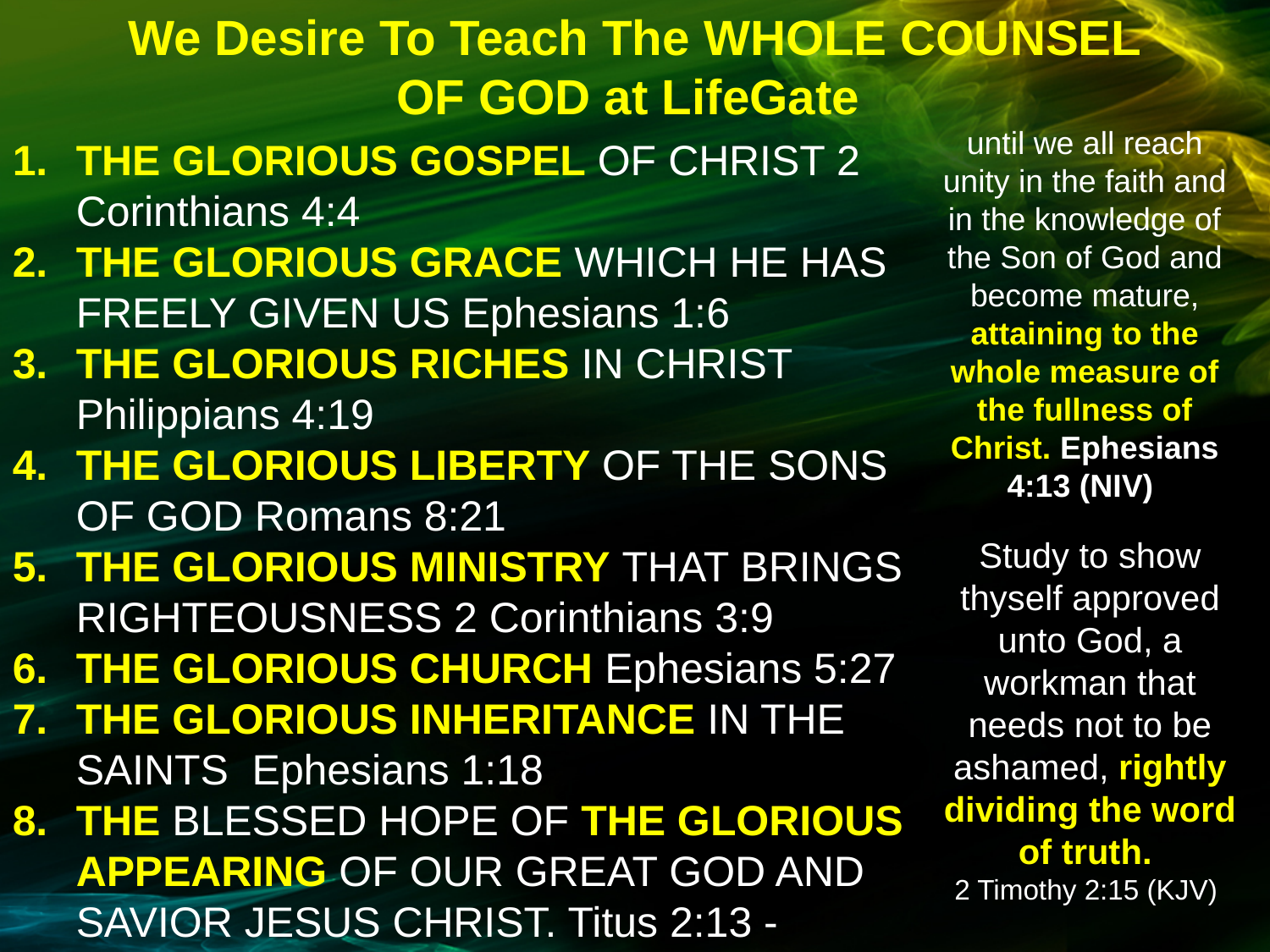

We Desire To Teach The WHOLE COUNSEL
OF GOD at LifeGate
until we all reach unity in the faith and in the knowledge of the Son of God and become mature, attaining to the whole measure of the fullness of Christ. Ephesians 4:13 (NIV)
THE GLORIOUS GOSPEL OF CHRIST 2 Corinthians 4:4
THE GLORIOUS GRACE WHICH HE HAS FREELY GIVEN US Ephesians 1:6
THE GLORIOUS RICHES IN CHRIST Philippians 4:19
THE GLORIOUS LIBERTY OF THE SONS OF GOD Romans 8:21
THE GLORIOUS MINISTRY THAT BRINGS RIGHTEOUSNESS 2 Corinthians 3:9
THE GLORIOUS CHURCH Ephesians 5:27
THE GLORIOUS INHERITANCE IN THE SAINTS  Ephesians 1:18
THE BLESSED HOPE OF THE GLORIOUS APPEARING OF OUR GREAT GOD AND SAVIOR JESUS CHRIST. Titus 2:13 -
Study to show thyself approved unto God, a workman that needs not to be ashamed, rightly dividing the word of truth.
2 Timothy 2:15 (KJV)